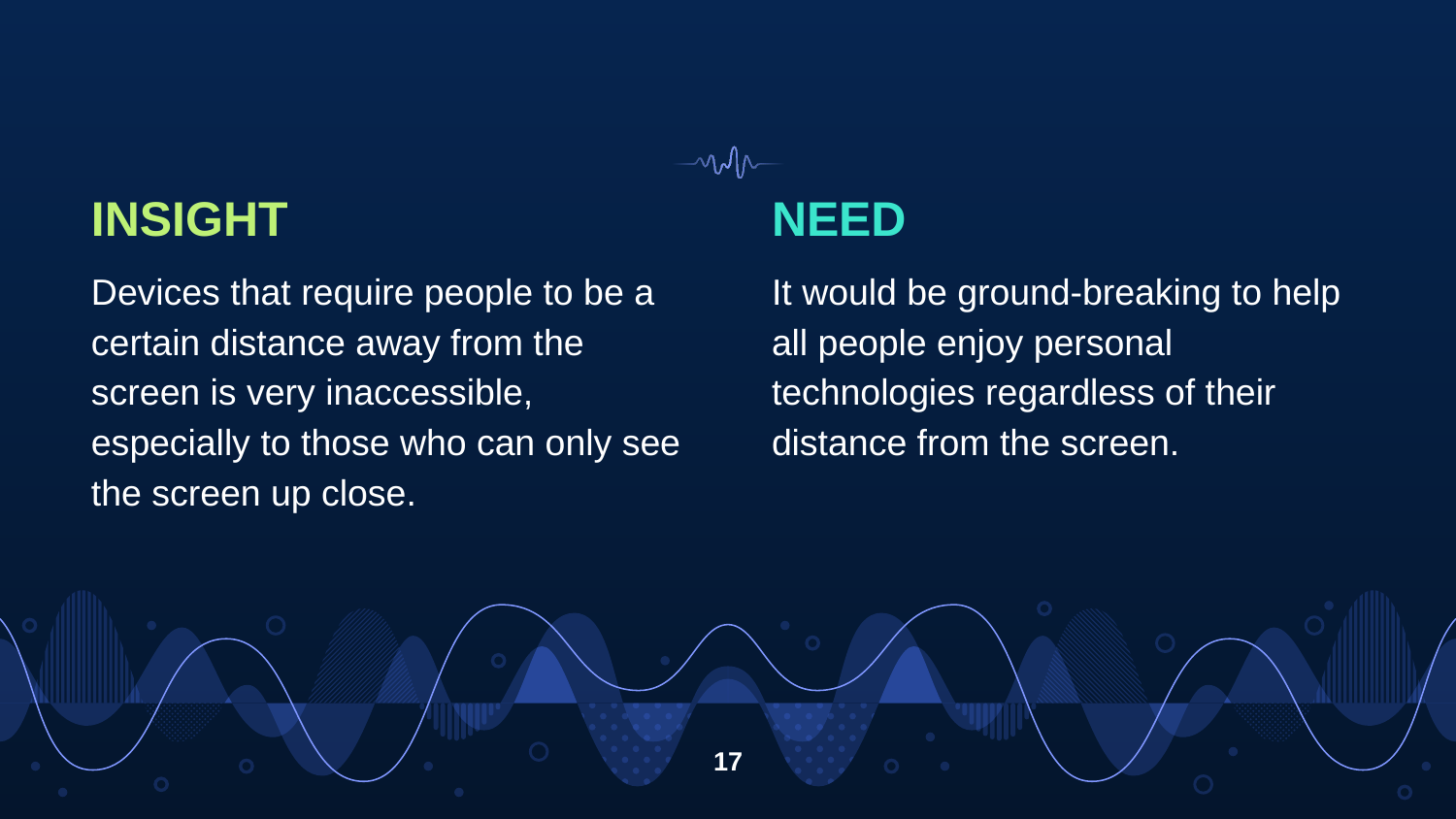

INSIGHT
Devices that require people to be a certain distance away from the screen is very inaccessible, especially to those who can only see the screen up close.
NEED
It would be ground-breaking to help all people enjoy personal technologies regardless of their distance from the screen.
17